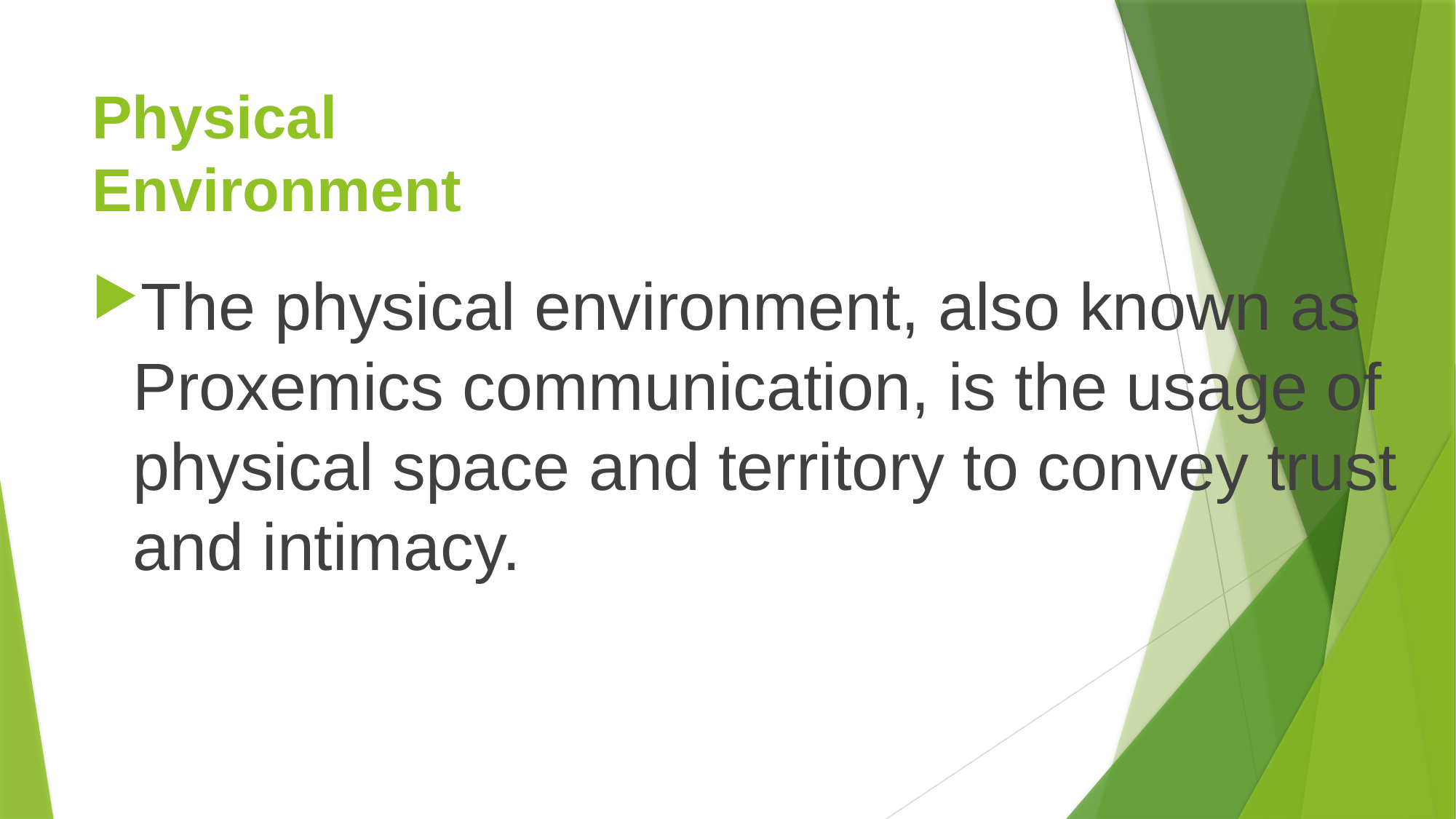

# Physical Environment
The physical environment, also known as Proxemics communication, is the usage of physical space and territory to convey trust and intimacy.